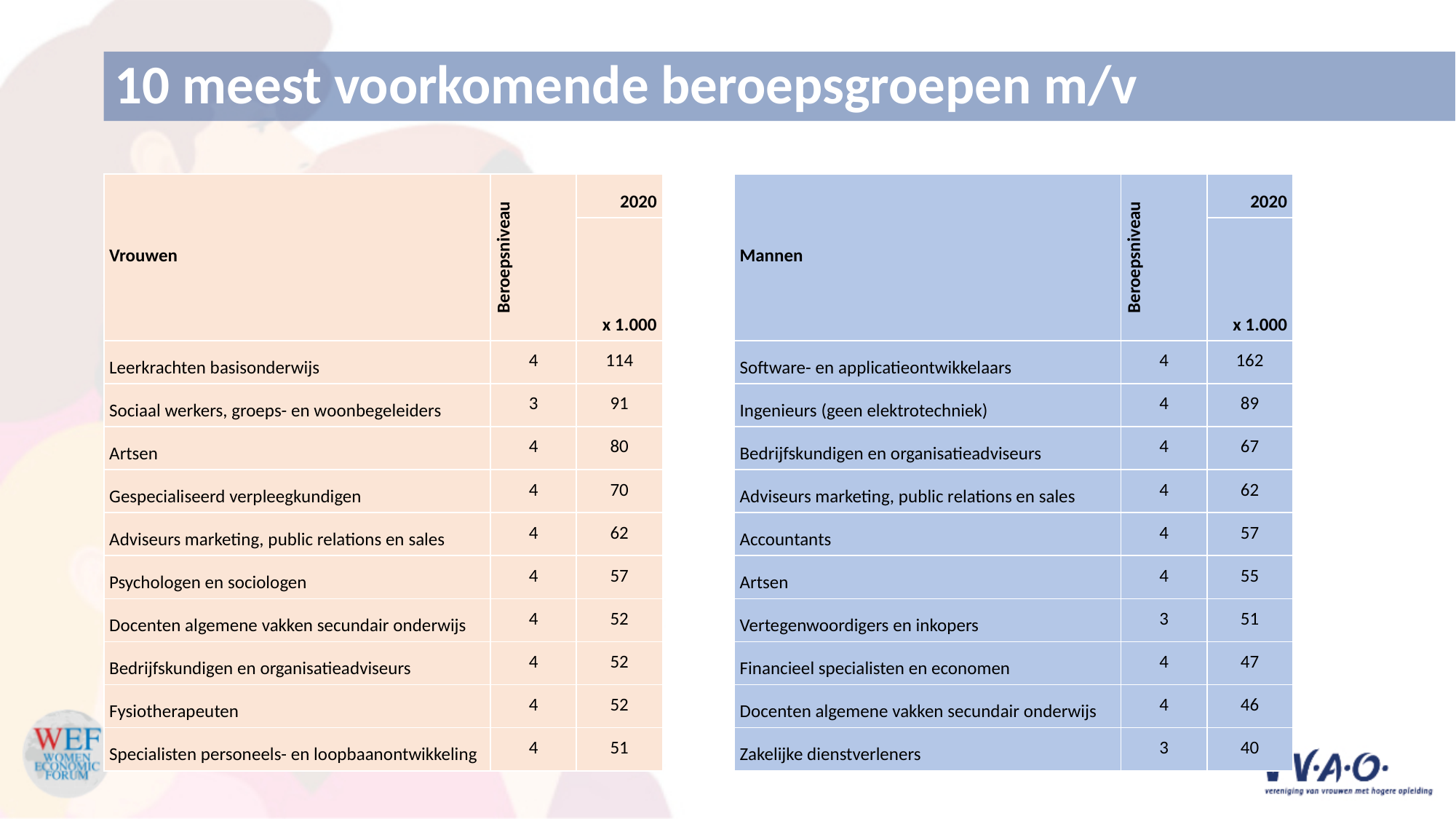

10 meest voorkomende beroepsgroepen m/v
| Vrouwen | Beroepsniveau | 2020 |  | Mannen | Beroepsniveau | 2020 |
| --- | --- | --- | --- | --- | --- | --- |
|  |  | x 1.000 |  |  |  | x 1.000 |
| Leerkrachten basisonderwijs | 4 | 114 |  | Software- en applicatieontwikkelaars | 4 | 162 |
| Sociaal werkers, groeps- en woonbegeleiders | 3 | 91 |  | Ingenieurs (geen elektrotechniek) | 4 | 89 |
| Artsen | 4 | 80 |  | Bedrijfskundigen en organisatieadviseurs | 4 | 67 |
| Gespecialiseerd verpleegkundigen | 4 | 70 |  | Adviseurs marketing, public relations en sales | 4 | 62 |
| Adviseurs marketing, public relations en sales | 4 | 62 |  | Accountants | 4 | 57 |
| Psychologen en sociologen | 4 | 57 |  | Artsen | 4 | 55 |
| Docenten algemene vakken secundair onderwijs | 4 | 52 |  | Vertegenwoordigers en inkopers | 3 | 51 |
| Bedrijfskundigen en organisatieadviseurs | 4 | 52 |  | Financieel specialisten en economen | 4 | 47 |
| Fysiotherapeuten | 4 | 52 |  | Docenten algemene vakken secundair onderwijs | 4 | 46 |
| Specialisten personeels- en loopbaanontwikkeling | 4 | 51 |  | Zakelijke dienstverleners | 3 | 40 |